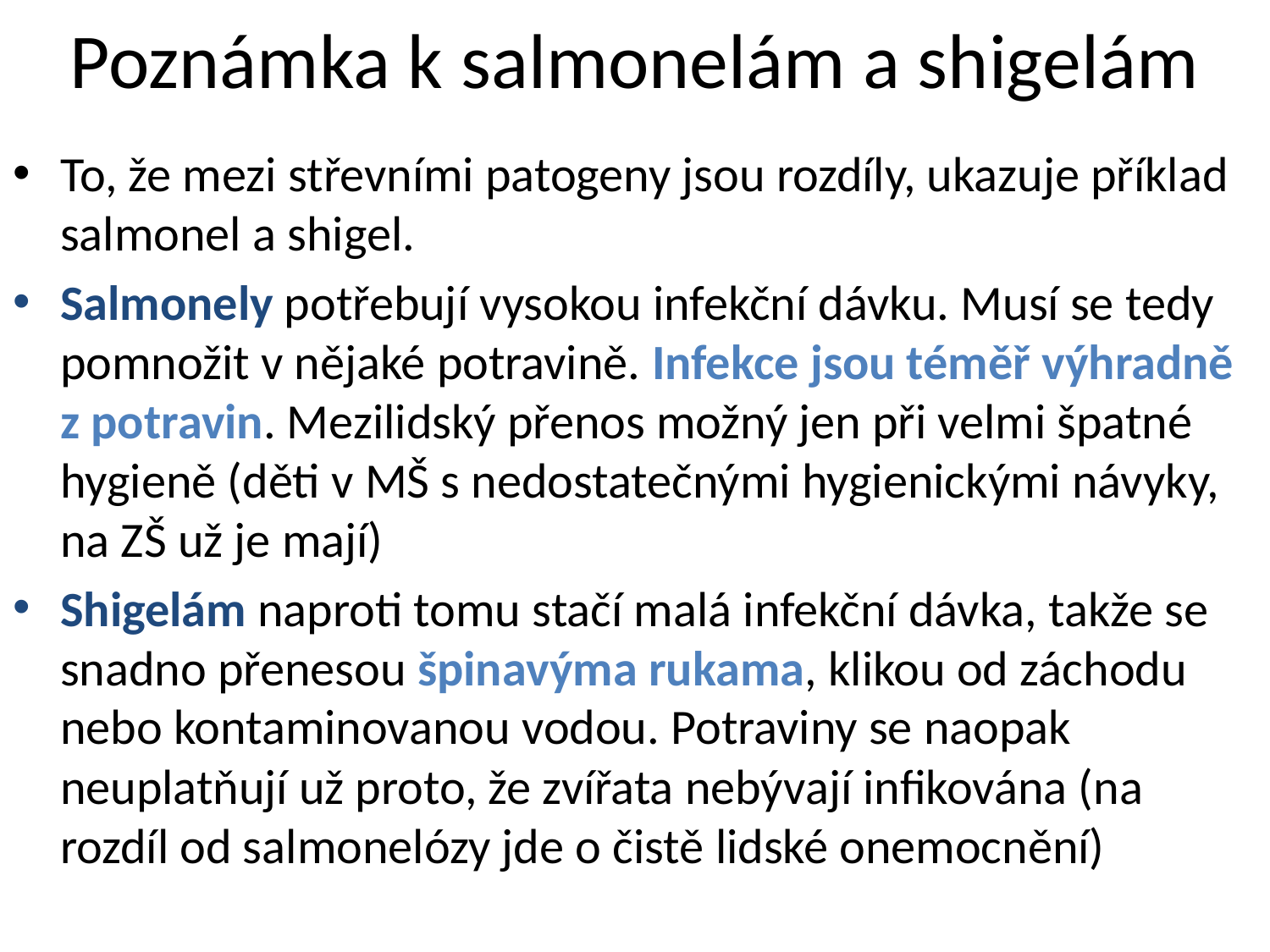

# Poznámka k salmonelám a shigelám
To, že mezi střevními patogeny jsou rozdíly, ukazuje příklad salmonel a shigel.
Salmonely potřebují vysokou infekční dávku. Musí se tedy pomnožit v nějaké potravině. Infekce jsou téměř výhradně z potravin. Mezilidský přenos možný jen při velmi špatné hygieně (děti v MŠ s nedostatečnými hygienickými návyky, na ZŠ už je mají)
Shigelám naproti tomu stačí malá infekční dávka, takže se snadno přenesou špinavýma rukama, klikou od záchodu nebo kontaminovanou vodou. Potraviny se naopak neuplatňují už proto, že zvířata nebývají infikována (na rozdíl od salmonelózy jde o čistě lidské onemocnění)